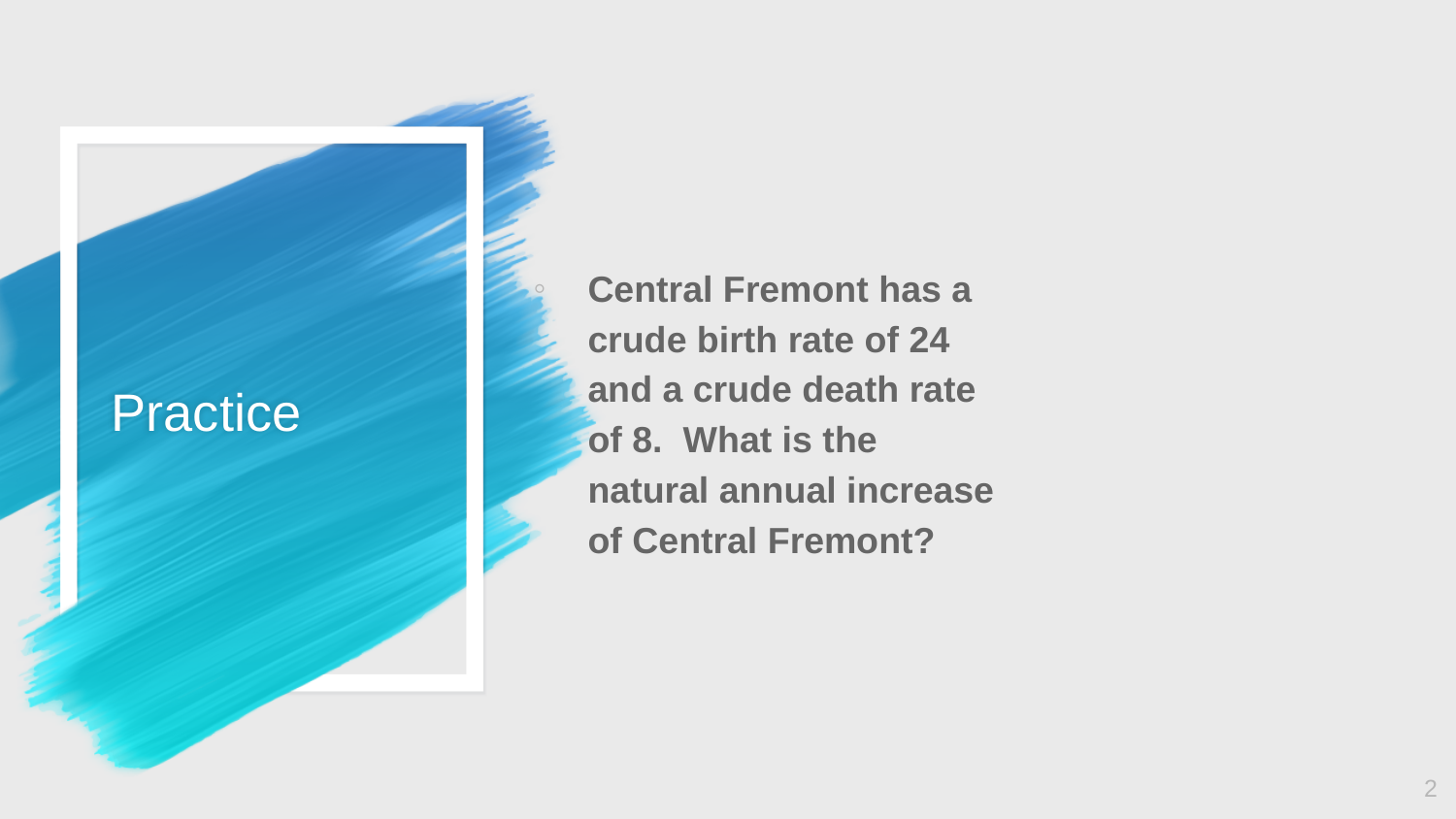

Central Fremont has a crude birth rate of 24 and a crude death rate of 8.  What is the natural annual increase of Central Fremont?

# Practice
2